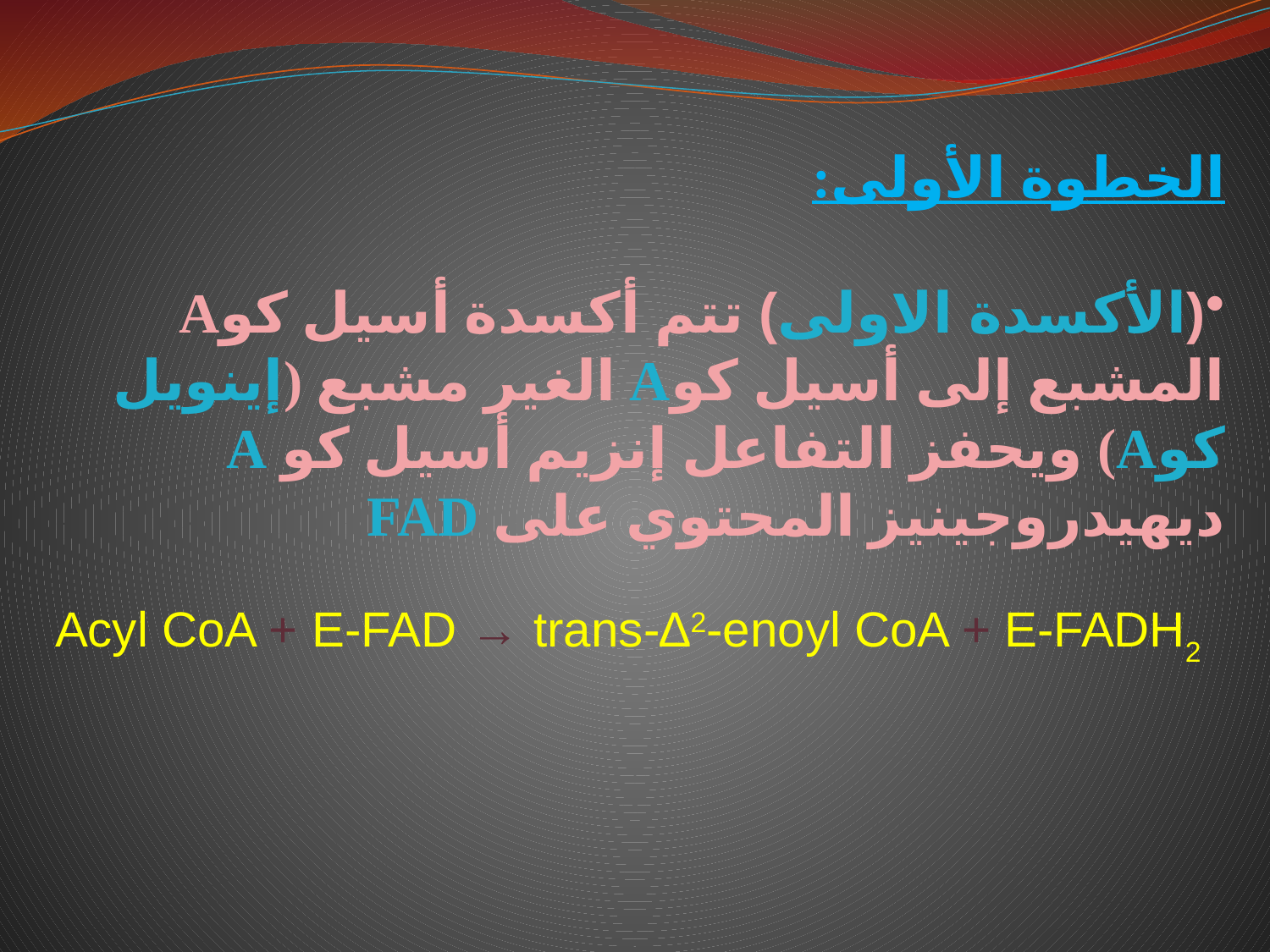

الخطوة الأولى:

(الأكسدة الاولى) تتم أكسدة أسيل كوA المشبع إلى أسيل كوA الغير مشبع (إينويل كوA) ويحفز التفاعل إنزيم أسيل كو A ديهيدروجينيز المحتوي على FAD

Acyl CoA + E-FAD → trans-∆2-enoyl CoA + E-FADH2